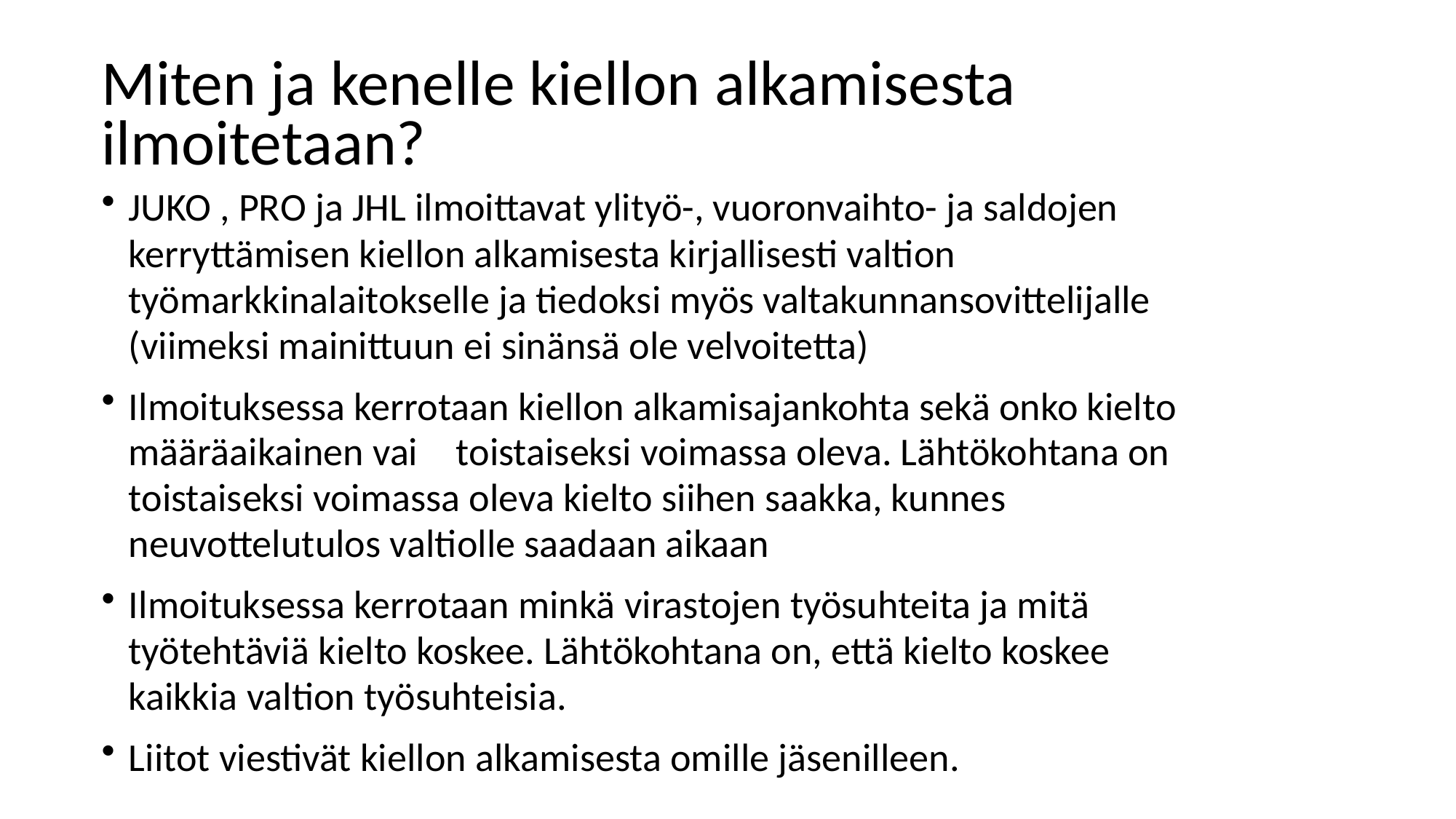

# Miten ja kenelle kiellon alkamisesta ilmoitetaan?
JUKO , PRO ja JHL ilmoittavat ylityö-, vuoronvaihto- ja saldojen kerryttämisen kiellon alkamisesta kirjallisesti valtion työmarkkinalaitokselle ja tiedoksi myös valtakunnansovittelijalle (viimeksi mainittuun ei sinänsä ole velvoitetta)
Ilmoituksessa kerrotaan kiellon alkamisajankohta sekä onko kielto määräaikainen vai 	toistaiseksi voimassa oleva. Lähtökohtana on toistaiseksi voimassa oleva kielto siihen saakka, kunnes neuvottelutulos valtiolle saadaan aikaan
Ilmoituksessa kerrotaan minkä virastojen työsuhteita ja mitä työtehtäviä kielto koskee. Lähtökohtana on, että kielto koskee kaikkia valtion työsuhteisia.
Liitot viestivät kiellon alkamisesta omille jäsenilleen.